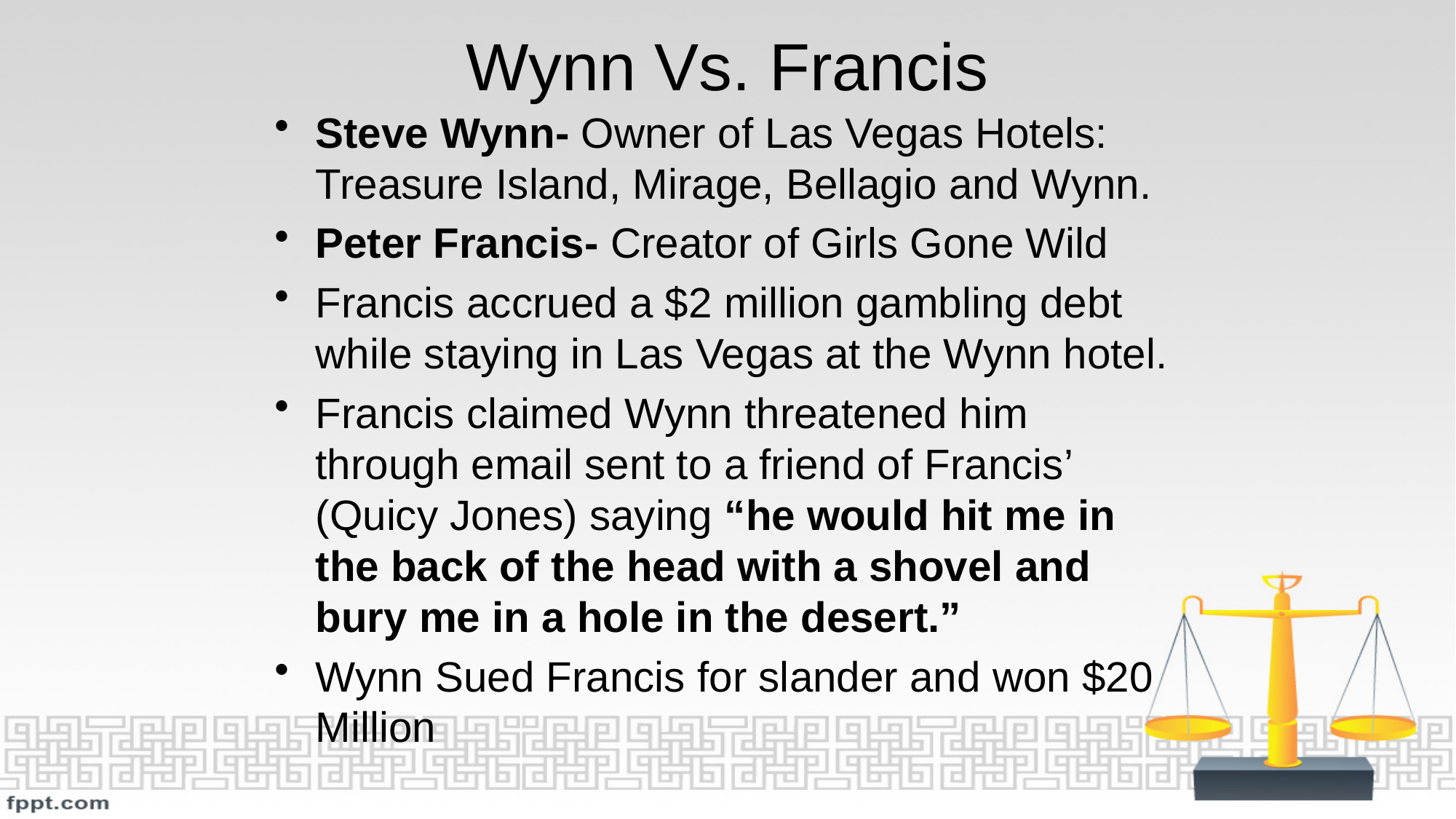

# Wynn Vs. Francis
Steve Wynn- Owner of Las Vegas Hotels: Treasure Island, Mirage, Bellagio and Wynn.
Peter Francis- Creator of Girls Gone Wild
Francis accrued a $2 million gambling debt while staying in Las Vegas at the Wynn hotel.
Francis claimed Wynn threatened him through email sent to a friend of Francis’ (Quicy Jones) saying “he would hit me in the back of the head with a shovel and bury me in a hole in the desert.”
Wynn Sued Francis for slander and won $20 Million